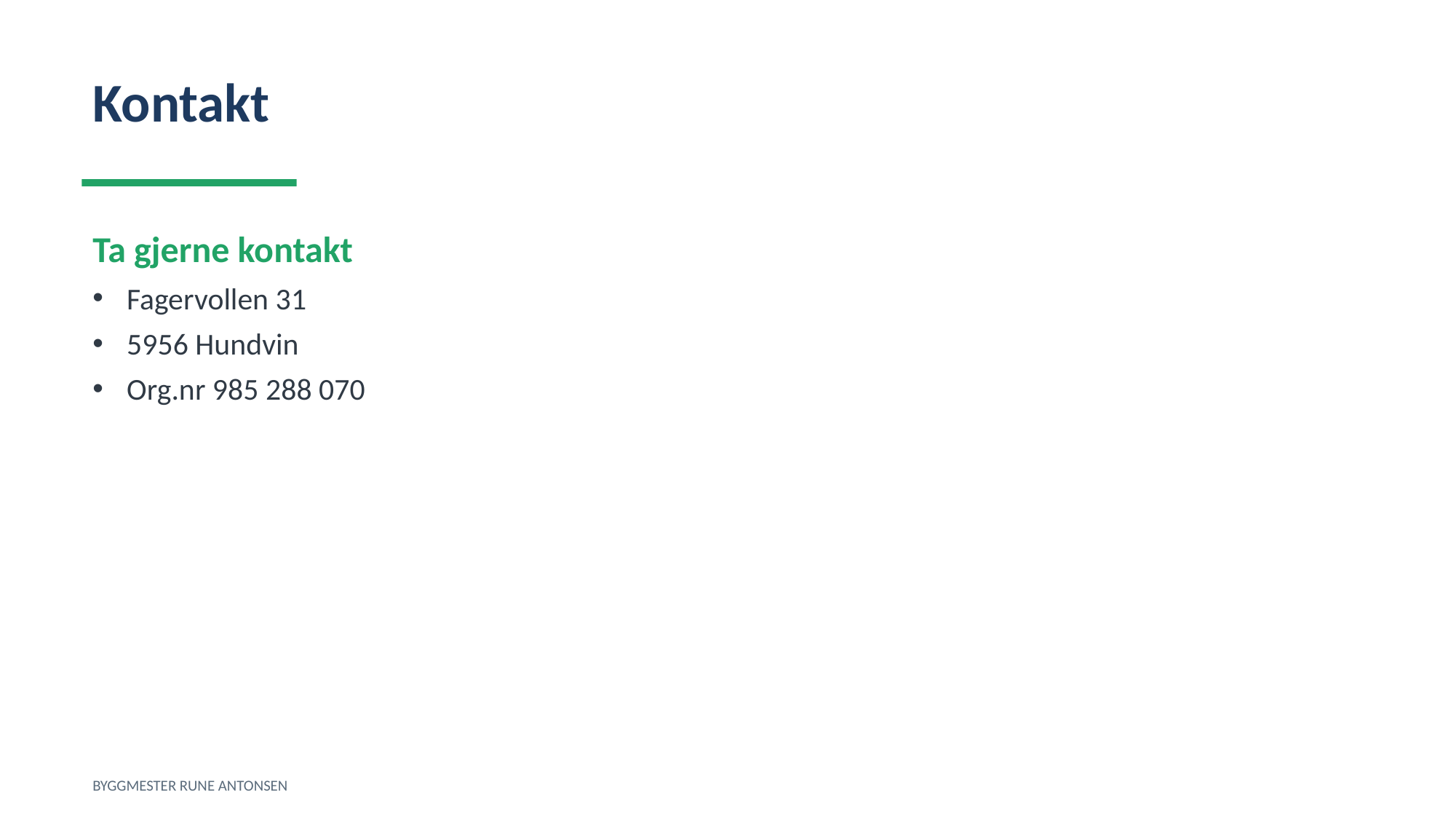

Kontakt

Ta gjerne kontakt
Fagervollen 31
5956 Hundvin
Org.nr 985 288 070
BYGGMESTER RUNE ANTONSEN